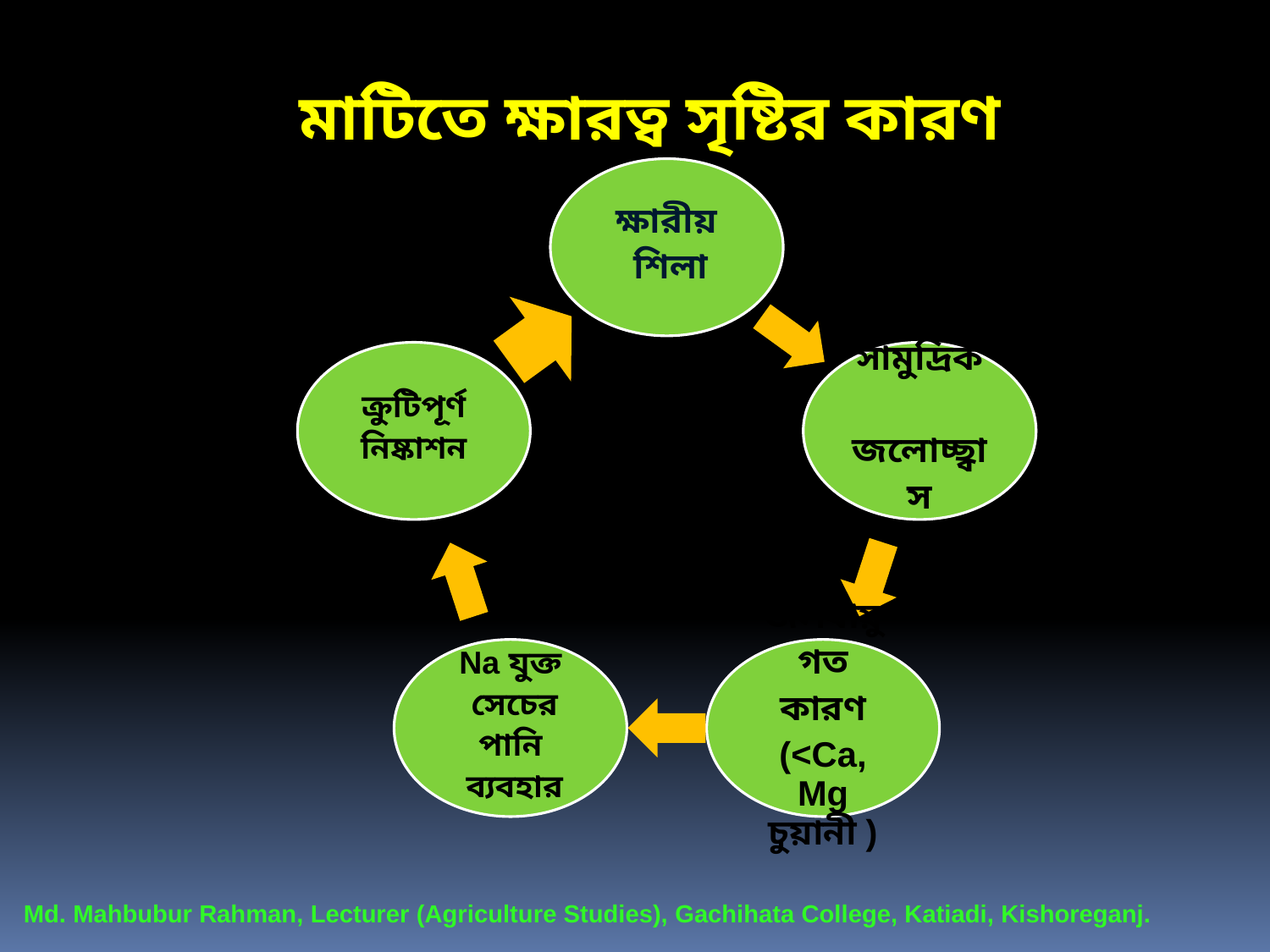

মাটিতে ক্ষারত্ব সৃষ্টির কারণ
ক্ষারীয়
 শিলা
সামুদ্রিক
 জলোচ্ছ্বাস
জলবায়ুগত
 কারণ
(<Ca, Mg চুয়ানী )
Na যুক্ত
 সেচের পানি
 ব্যবহার
ক্রুটিপূর্ণ
নিষ্কাশন
Md. Mahbubur Rahman, Lecturer (Agriculture Studies), Gachihata College, Katiadi, Kishoreganj.